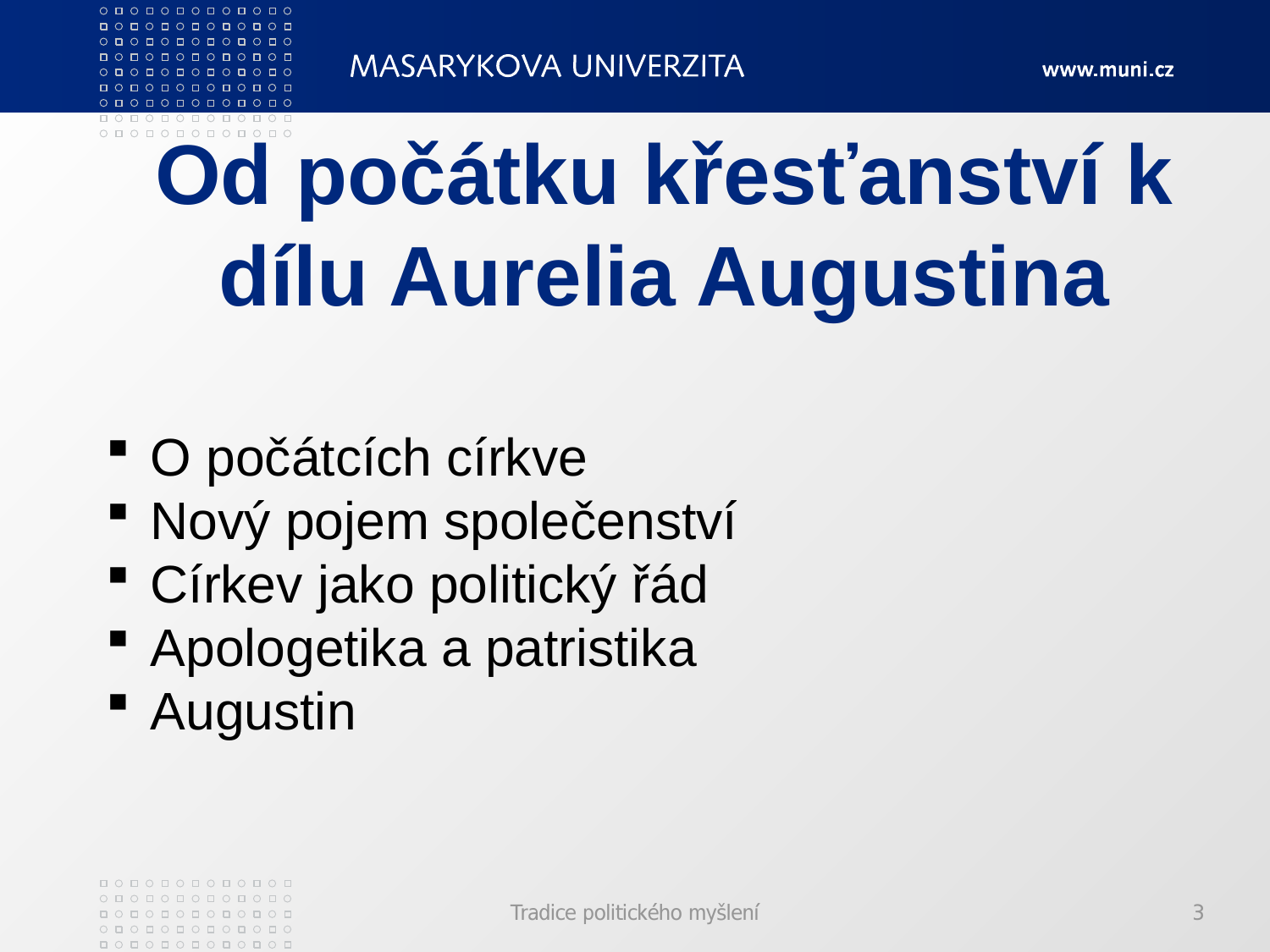

# Od počátku křesťanství k dílu Aurelia Augustina
 O počátcích církve
 Nový pojem společenství
 Církev jako politický řád
 Apologetika a patristika
 Augustin
Tradice politického myšlení
3